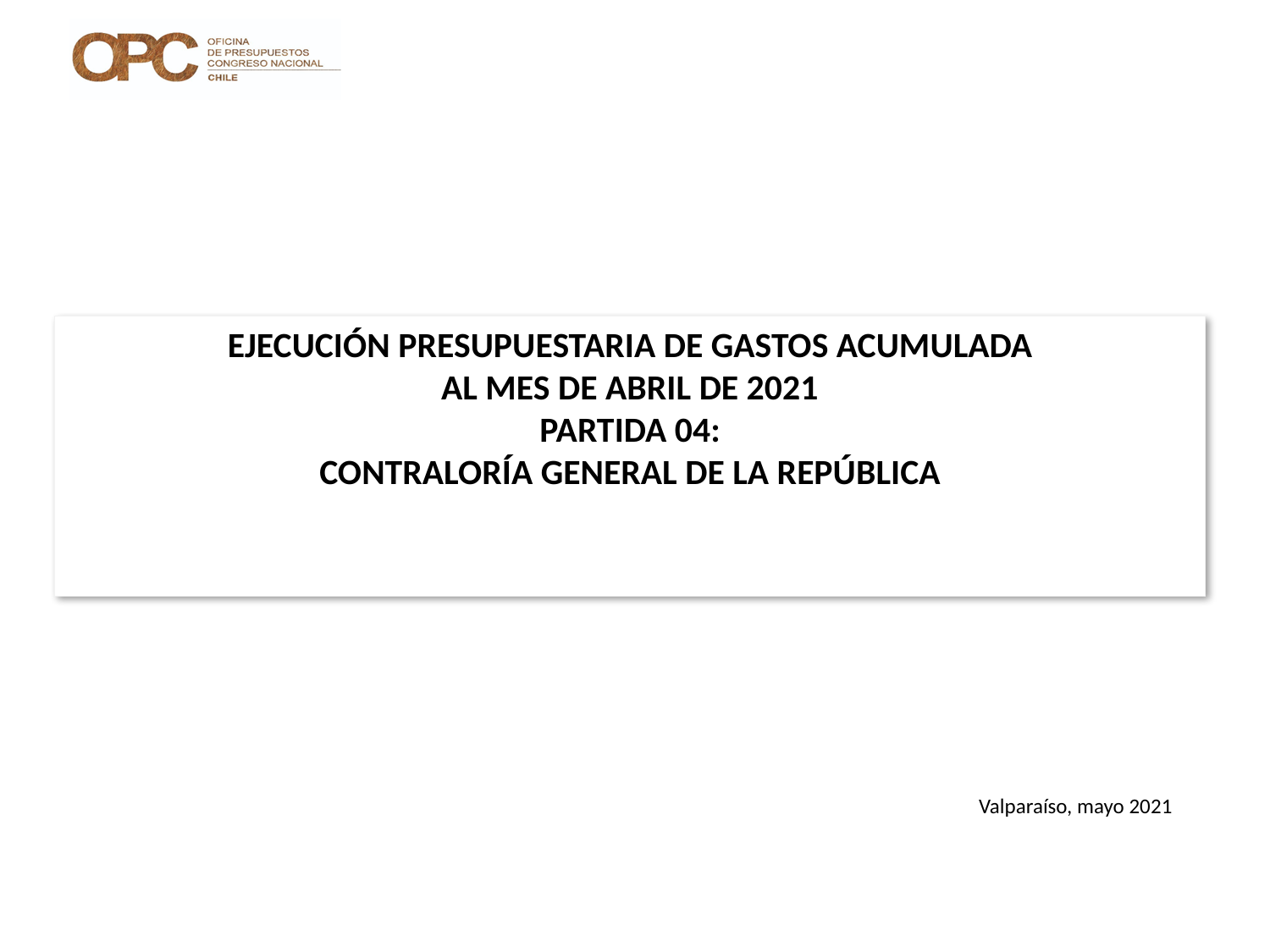

# EJECUCIÓN PRESUPUESTARIA DE GASTOS ACUMULADA AL MES DE ABRIL DE 2021 PARTIDA 04: CONTRALORÍA GENERAL DE LA REPÚBLICA
Valparaíso, mayo 2021